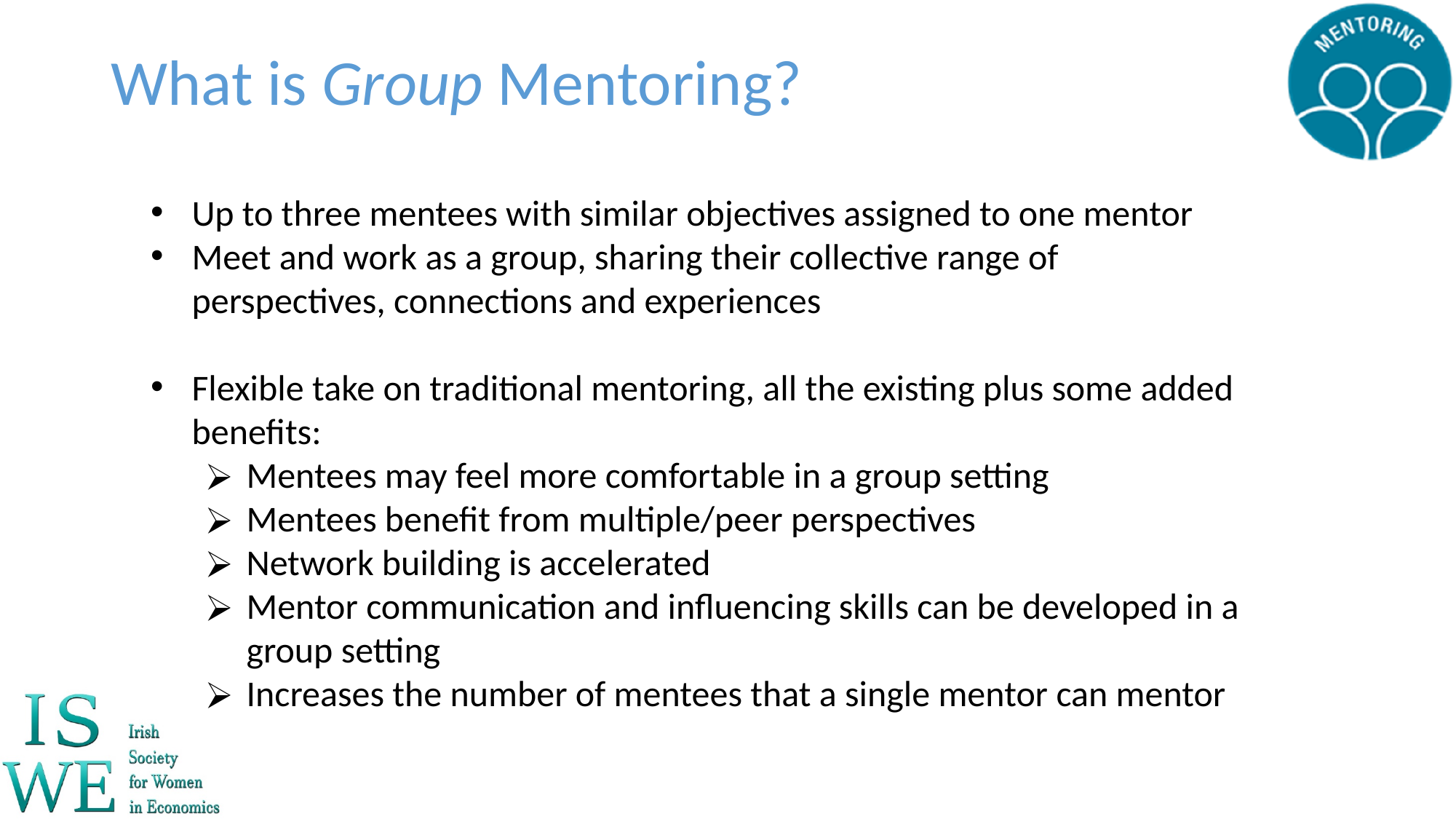

# What is Group Mentoring?
Up to three mentees with similar objectives assigned to one mentor
Meet and work as a group, sharing their collective range of perspectives, connections and experiences

Flexible take on traditional mentoring, all the existing plus some added benefits:
Mentees may feel more comfortable in a group setting
Mentees benefit from multiple/peer perspectives
Network building is accelerated
Mentor communication and influencing skills can be developed in a group setting
Increases the number of mentees that a single mentor can mentor